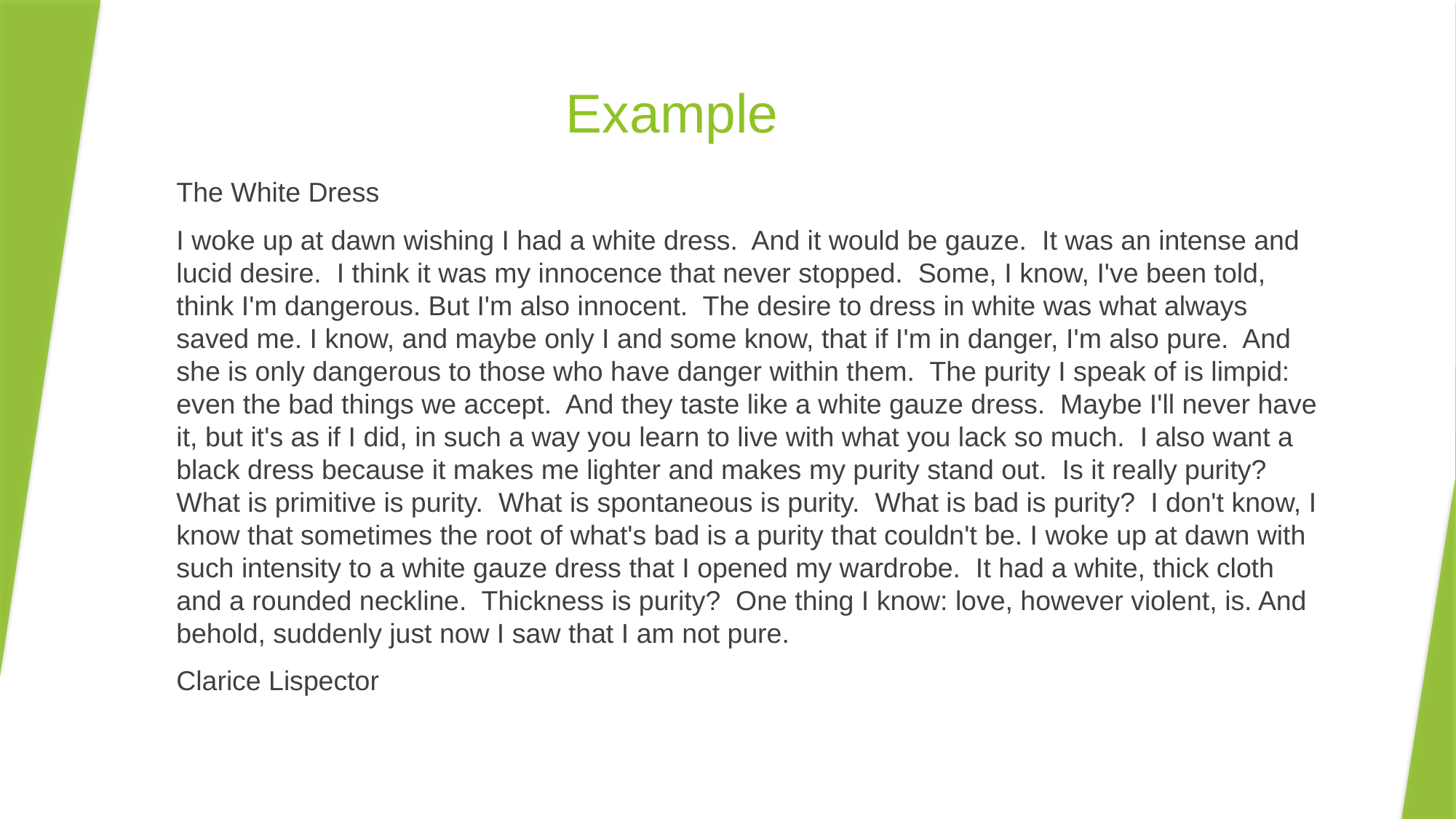

# Example
The White Dress
I woke up at dawn wishing I had a white dress.  And it would be gauze.  It was an intense and lucid desire.  I think it was my innocence that never stopped.  Some, I know, I've been told, think I'm dangerous. But I'm also innocent.  The desire to dress in white was what always saved me. I know, and maybe only I and some know, that if I'm in danger, I'm also pure.  And she is only dangerous to those who have danger within them.  The purity I speak of is limpid: even the bad things we accept.  And they taste like a white gauze dress.  Maybe I'll never have it, but it's as if I did, in such a way you learn to live with what you lack so much.  I also want a black dress because it makes me lighter and makes my purity stand out.  Is it really purity?  What is primitive is purity.  What is spontaneous is purity.  What is bad is purity?  I don't know, I know that sometimes the root of what's bad is a purity that couldn't be. I woke up at dawn with such intensity to a white gauze dress that I opened my wardrobe.  It had a white, thick cloth and a rounded neckline.  Thickness is purity?  One thing I know: love, however violent, is. And behold, suddenly just now I saw that I am not pure.
Clarice Lispector